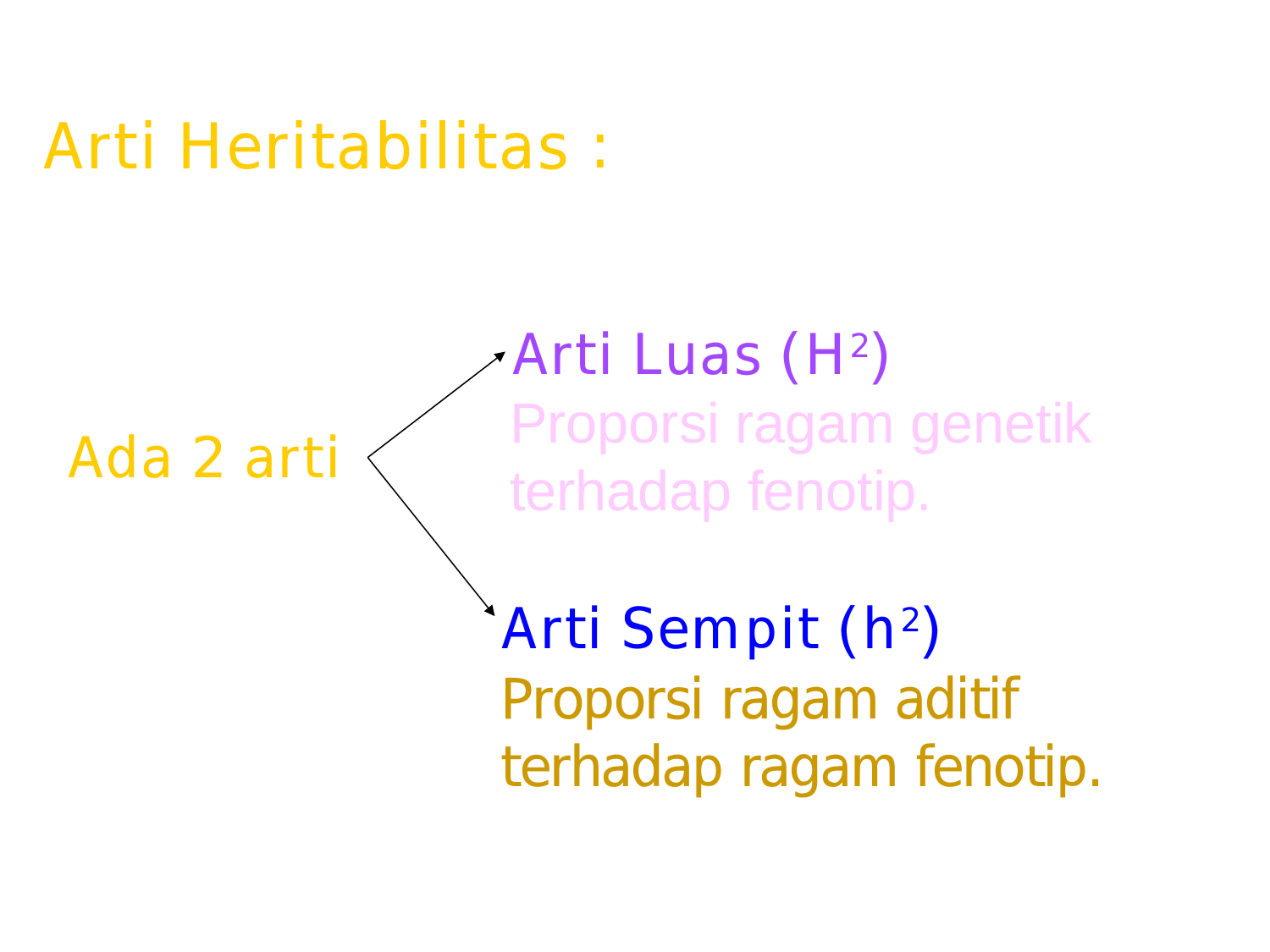

Arti Heritabilitas :
 Arti Luas (H2)

Proporsi ragam genetik terhadap fenotip.
 Ada 2 arti

 Arti Sempit (h2)
Proporsi ragam aditif terhadap ragam fenotip.